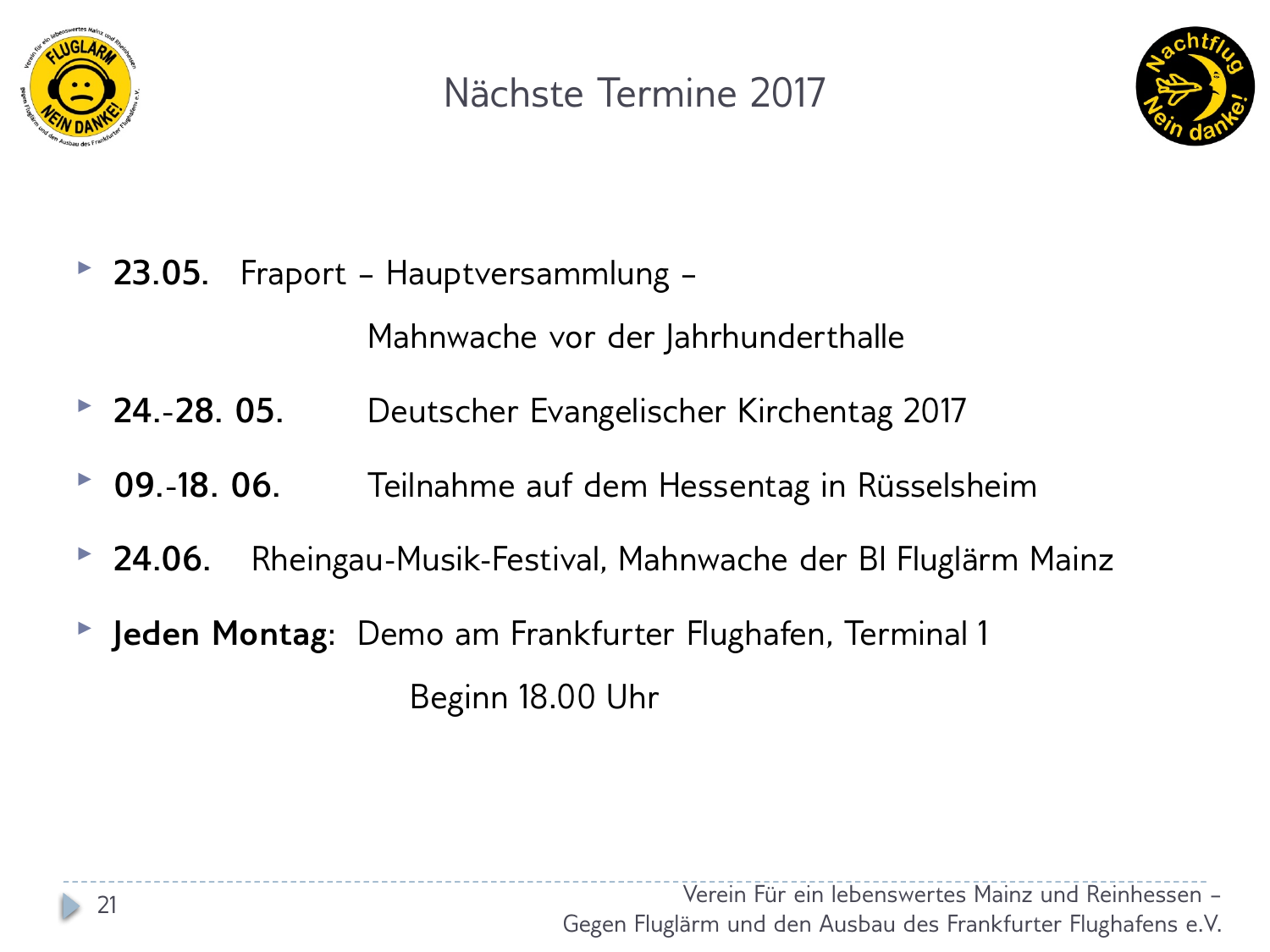

# Nächste Termine 2017

23.05. 	Fraport – Hauptversammlung –
	     	Mahnwache vor der Jahrhunderthalle
24.-28. 05. 	Deutscher Evangelischer Kirchentag 2017
09.-18. 06.	Teilnahme auf dem Hessentag in Rüsselsheim
24.06.	 Rheingau-Musik-Festival, Mahnwache der BI Fluglärm Mainz
Jeden Montag:  Demo am Frankfurter Flughafen, Terminal 1
	                Beginn 18.00 Uhr

21
Verein Für ein lebenswertes Mainz und Reinhessen –
Gegen Fluglärm und den Ausbau des Frankfurter Flughafens e.V.